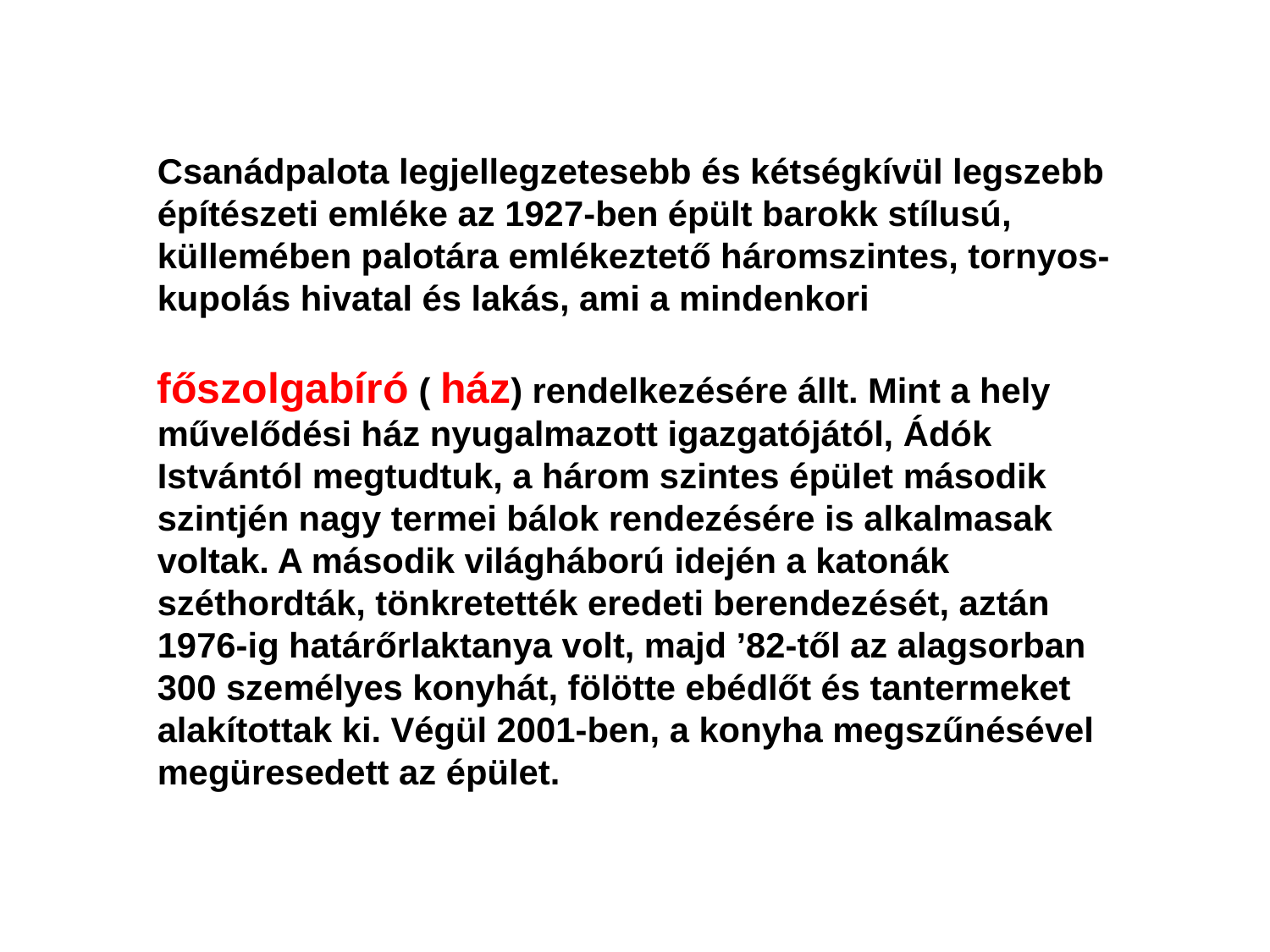

Csanádpalota legjellegzetesebb és kétségkívül legszebb építészeti emléke az 1927-ben épült barokk stílusú, küllemében palotára emlékeztető háromszintes, tornyos-kupolás hivatal és lakás, ami a mindenkori

főszolgabíró ( ház) rendelkezésére állt. Mint a hely művelődési ház nyugalmazott igazgatójától, Ádók Istvántól megtudtuk, a három szintes épület második szintjén nagy termei bálok rendezésére is alkalmasak voltak. A második világháború idején a katonák széthordták, tönkretették eredeti berendezését, aztán 1976-ig határőrlaktanya volt, majd ’82-től az alagsorban 300 személyes konyhát, fölötte ebédlőt és tantermeket alakítottak ki. Végül 2001-ben, a konyha megszűnésével megüresedett az épület.